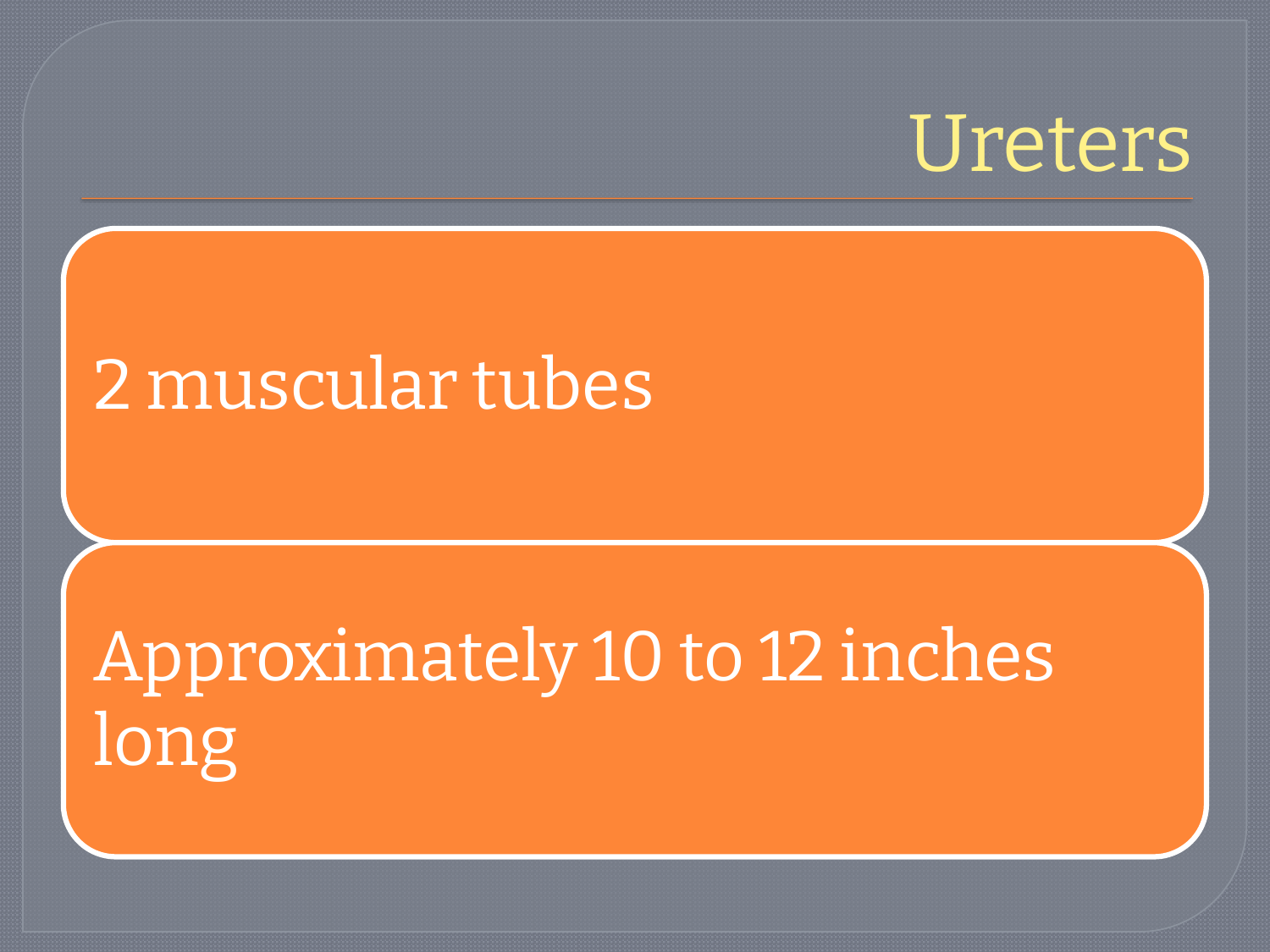

# Ureters
2 muscular tubes
Approximately 10 to 12 inches long